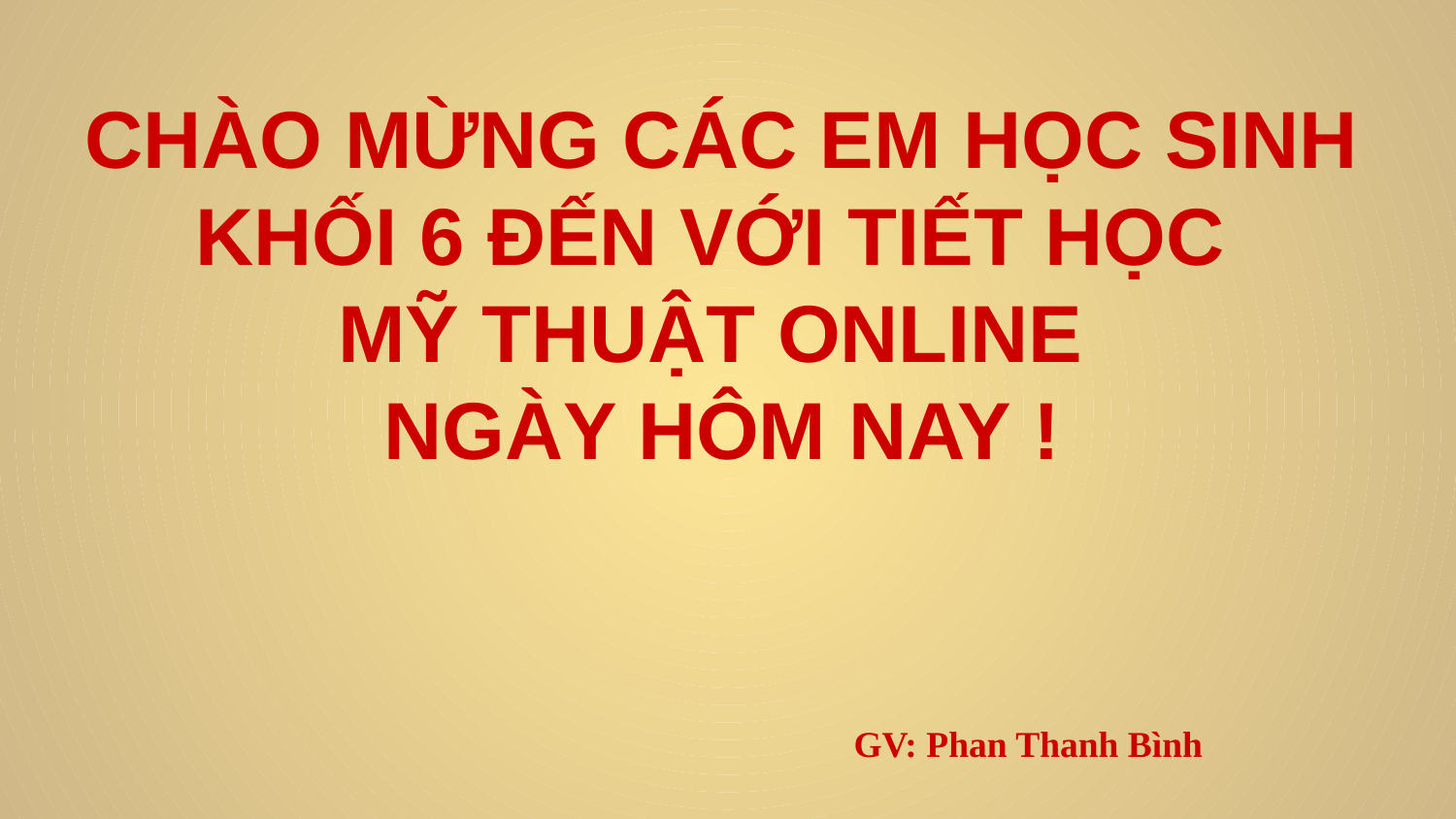

CHÀO MỪNG CÁC EM HỌC SINH KHỐI 6 ĐẾN VỚI TIẾT HỌC
MỸ THUẬT ONLINE
NGÀY HÔM NAY !
GV: Phan Thanh Bình